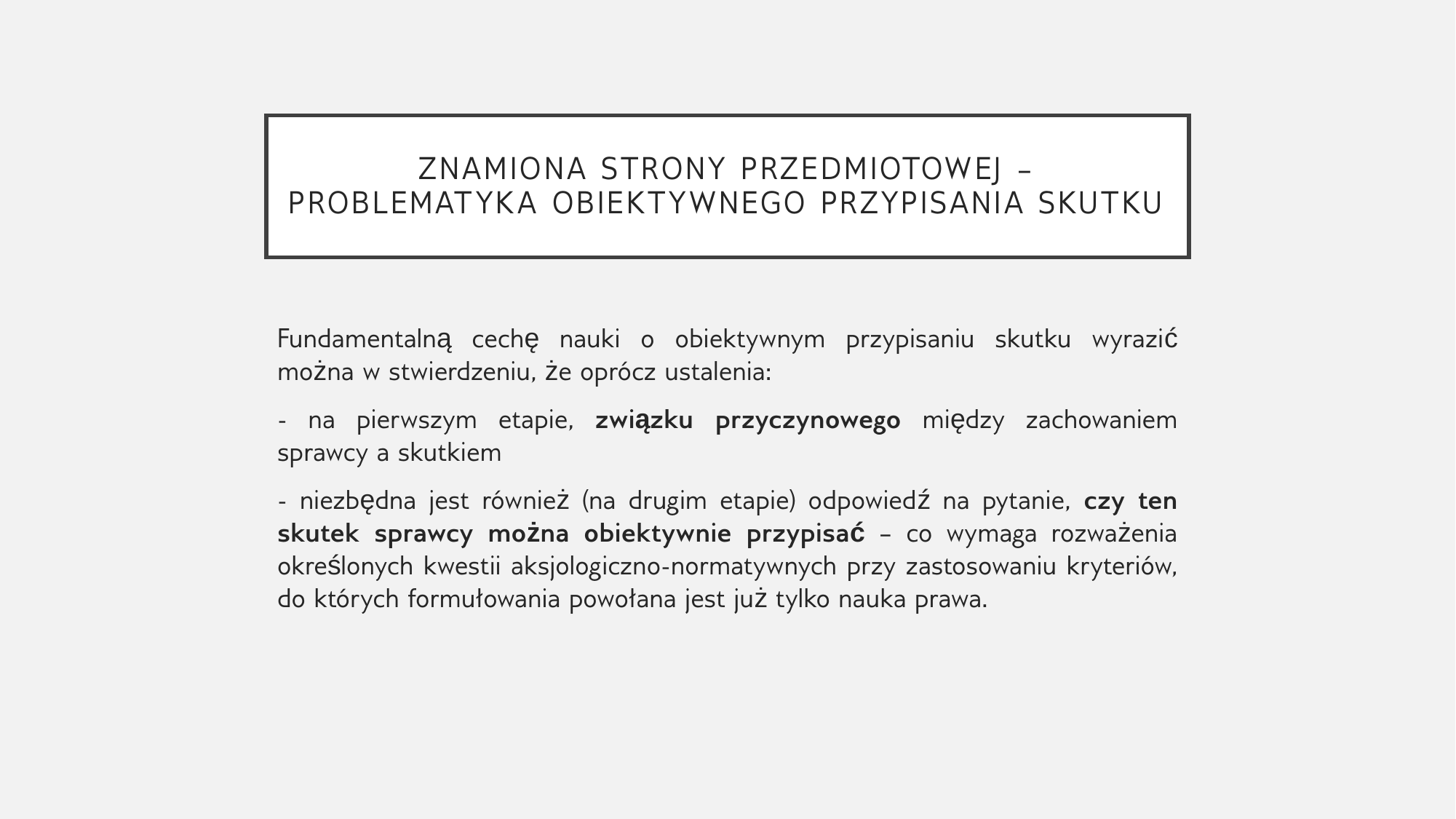

# Znamiona strony przedmiotowej – problematyka obiektywnego przypisania skutku
Fundamentalną cechę nauki o obiektywnym przypisaniu skutku wyrazić można w stwierdzeniu, że oprócz ustalenia:
- na pierwszym etapie, związku przyczynowego między zachowaniem sprawcy a skutkiem
- niezbędna jest również (na drugim etapie) odpowiedź na pytanie, czy ten skutek sprawcy można obiektywnie przypisać – co wymaga rozważenia określonych kwestii aksjologiczno-normatywnych przy zastosowaniu kryteriów, do których formułowania powołana jest już tylko nauka prawa.